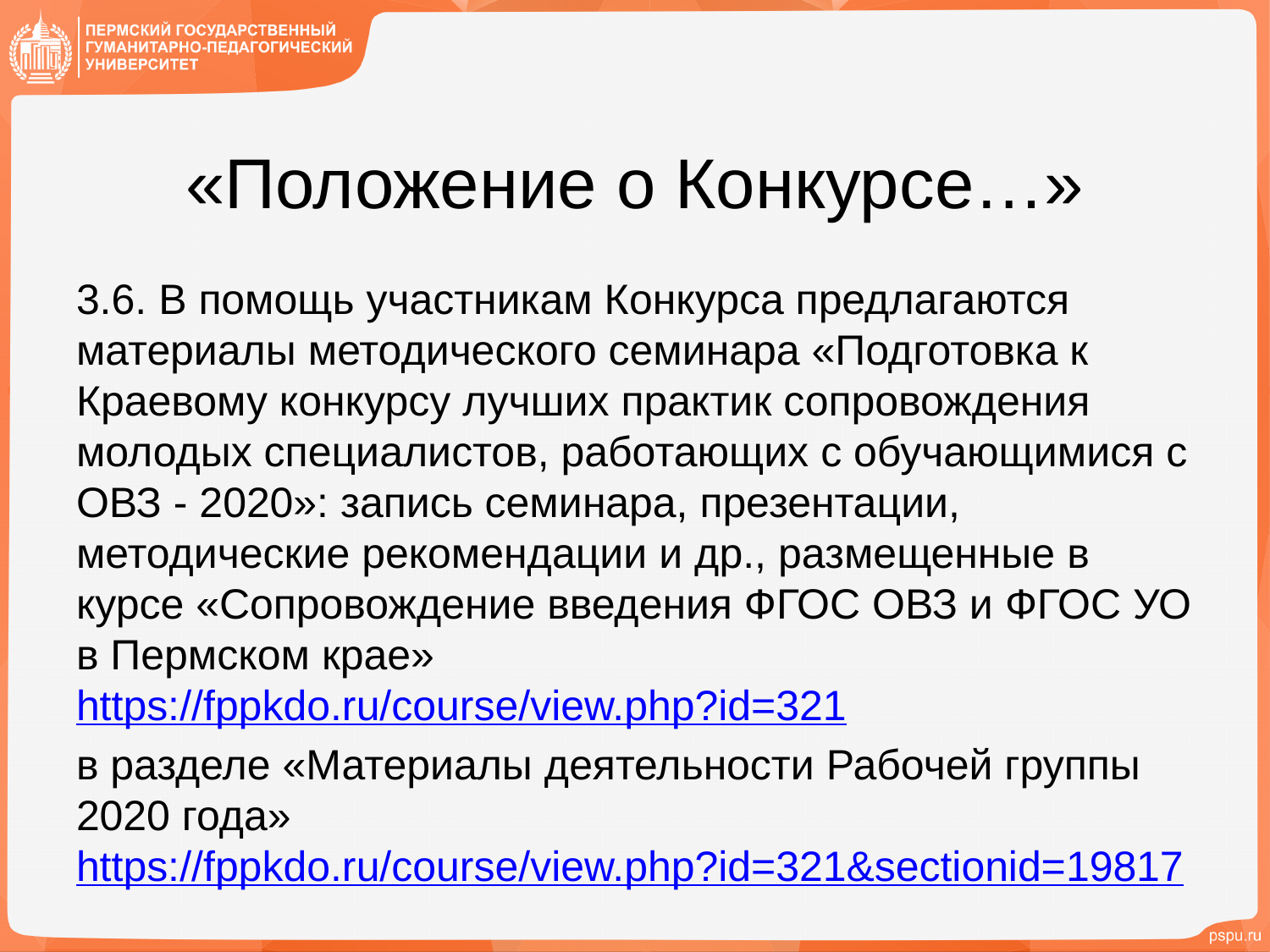

# «Положение о Конкурсе…»
3.6. В помощь участникам Конкурса предлагаются материалы методического семинара «Подготовка к Краевому конкурсу лучших практик сопровождения молодых специалистов, работающих с обучающимися с ОВЗ - 2020»: запись семинара, презентации, методические рекомендации и др., размещенные в курсе «Сопровождение введения ФГОС ОВЗ и ФГОС УО в Пермском крае» https://fppkdo.ru/course/view.php?id=321
в разделе «Материалы деятельности Рабочей группы 2020 года» https://fppkdo.ru/course/view.php?id=321&sectionid=19817